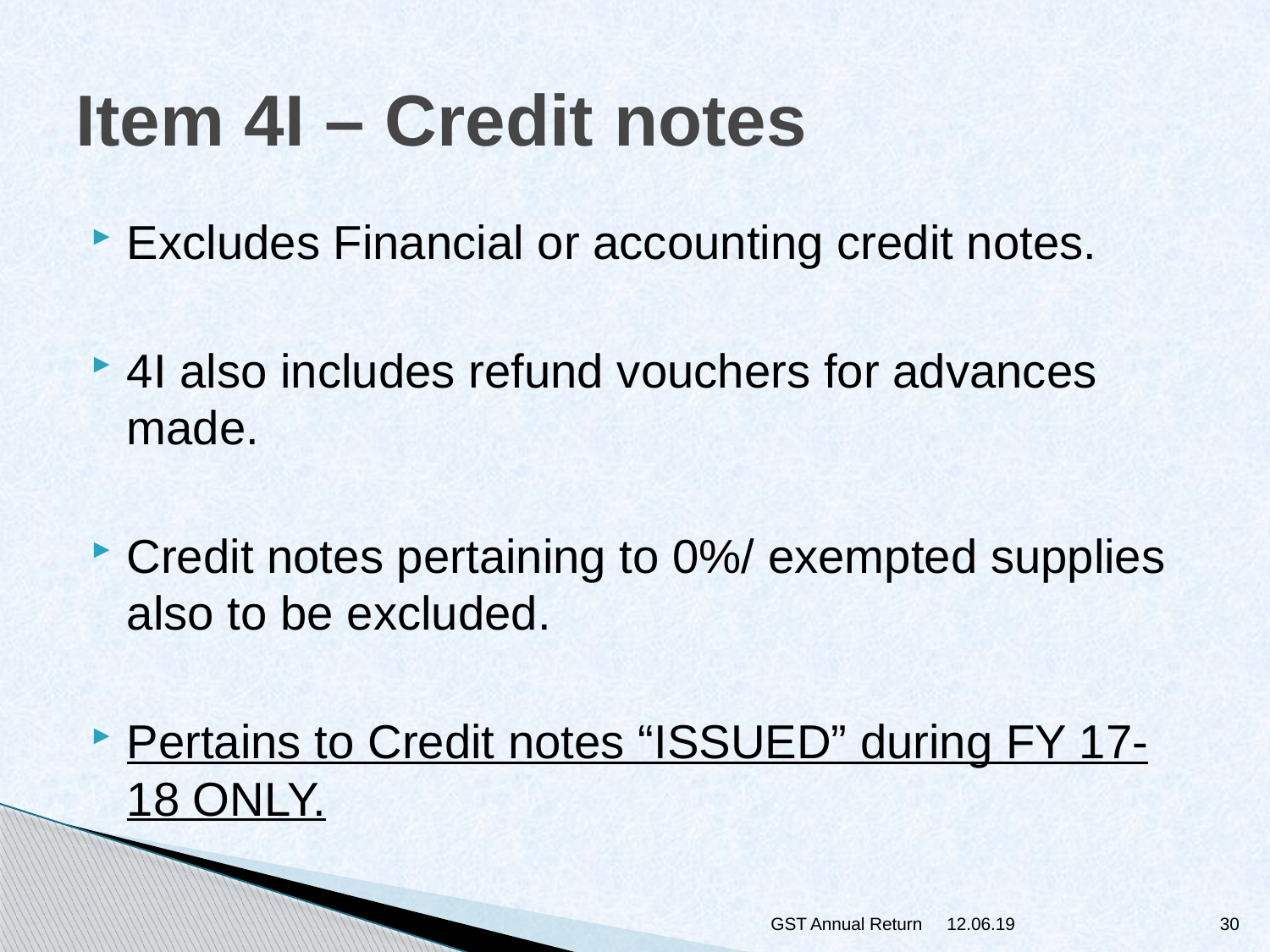

# Item 4I – Credit notes
Excludes Financial or accounting credit notes.

4I also includes refund vouchers for advances made.

Credit notes pertaining to 0%/ exempted supplies also to be excluded.

Pertains to Credit notes “ISSUED” during FY 17-18 ONLY.
GST Annual Return
12.06.19
30